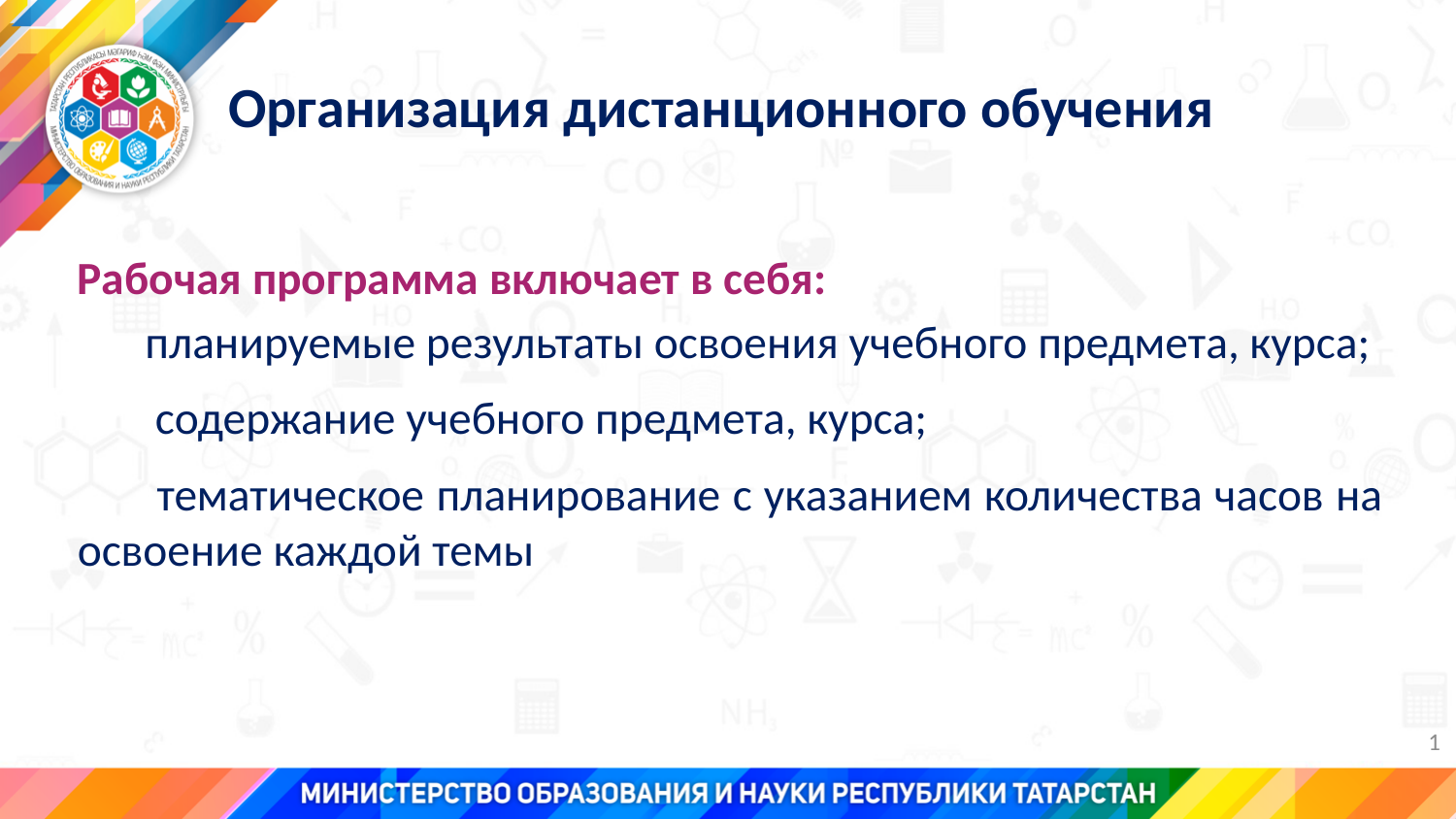

# Организация дистанционного обучения
Рабочая программа включает в себя:
планируемые результаты освоения учебного предмета, курса;
 содержание учебного предмета, курса;
 тематическое планирование с указанием количества часов на освоение каждой темы
1